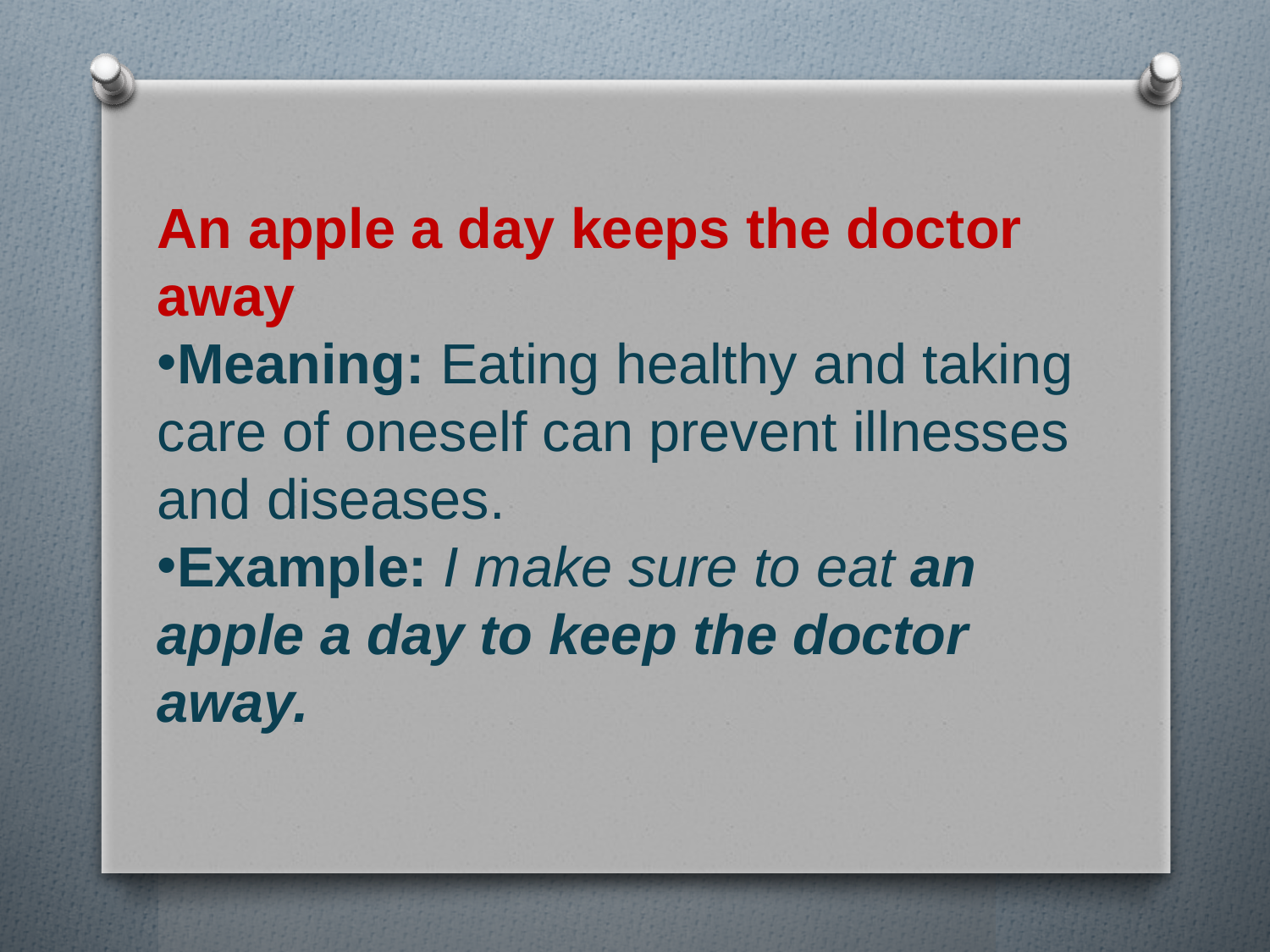

An apple a day keeps the doctor away
Meaning: Eating healthy and taking care of oneself can prevent illnesses and diseases.
Example: I make sure to eat an apple a day to keep the doctor away.